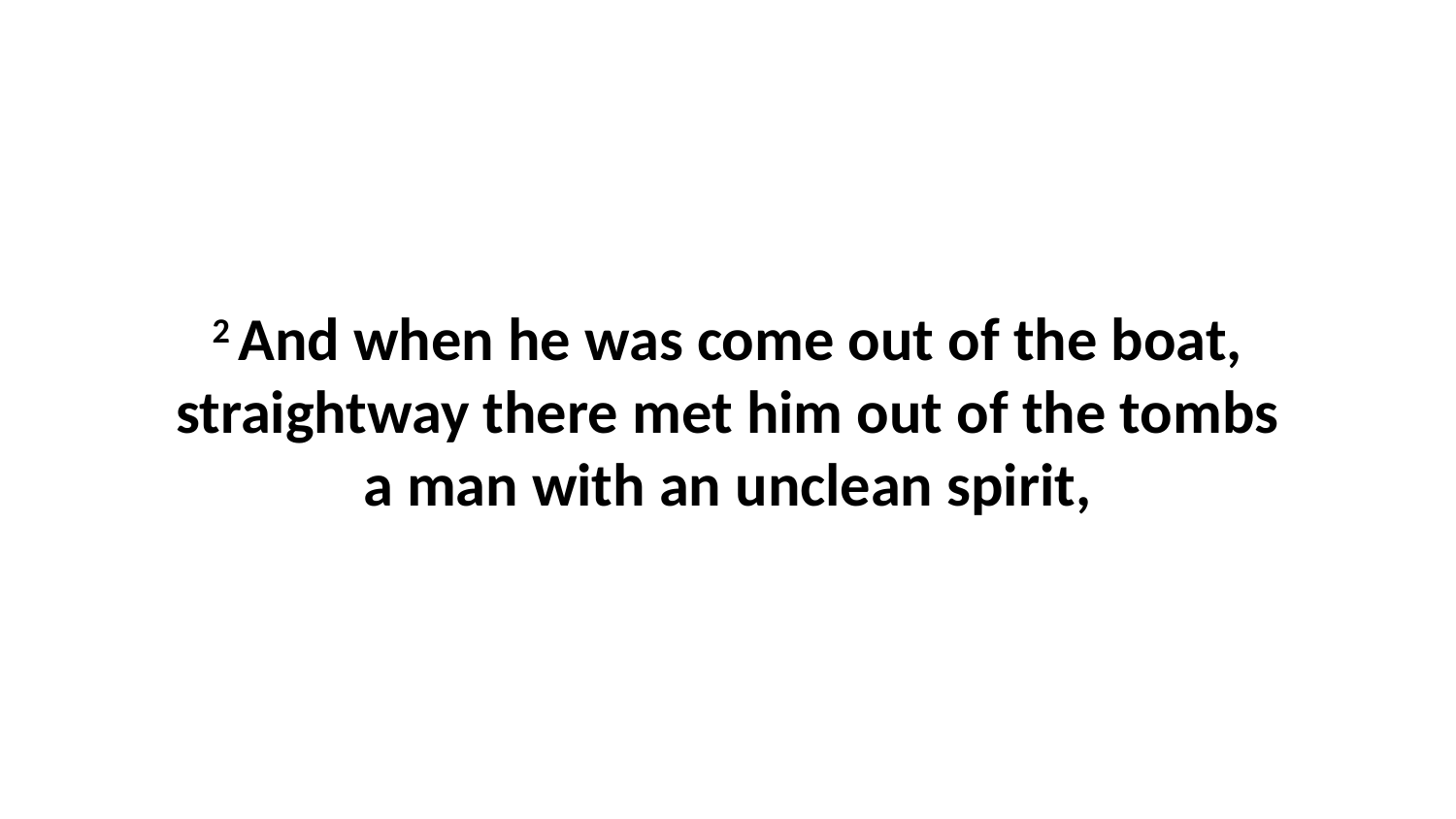

2 And when he was come out of the boat, straightway there met him out of the tombs a man with an unclean spirit,